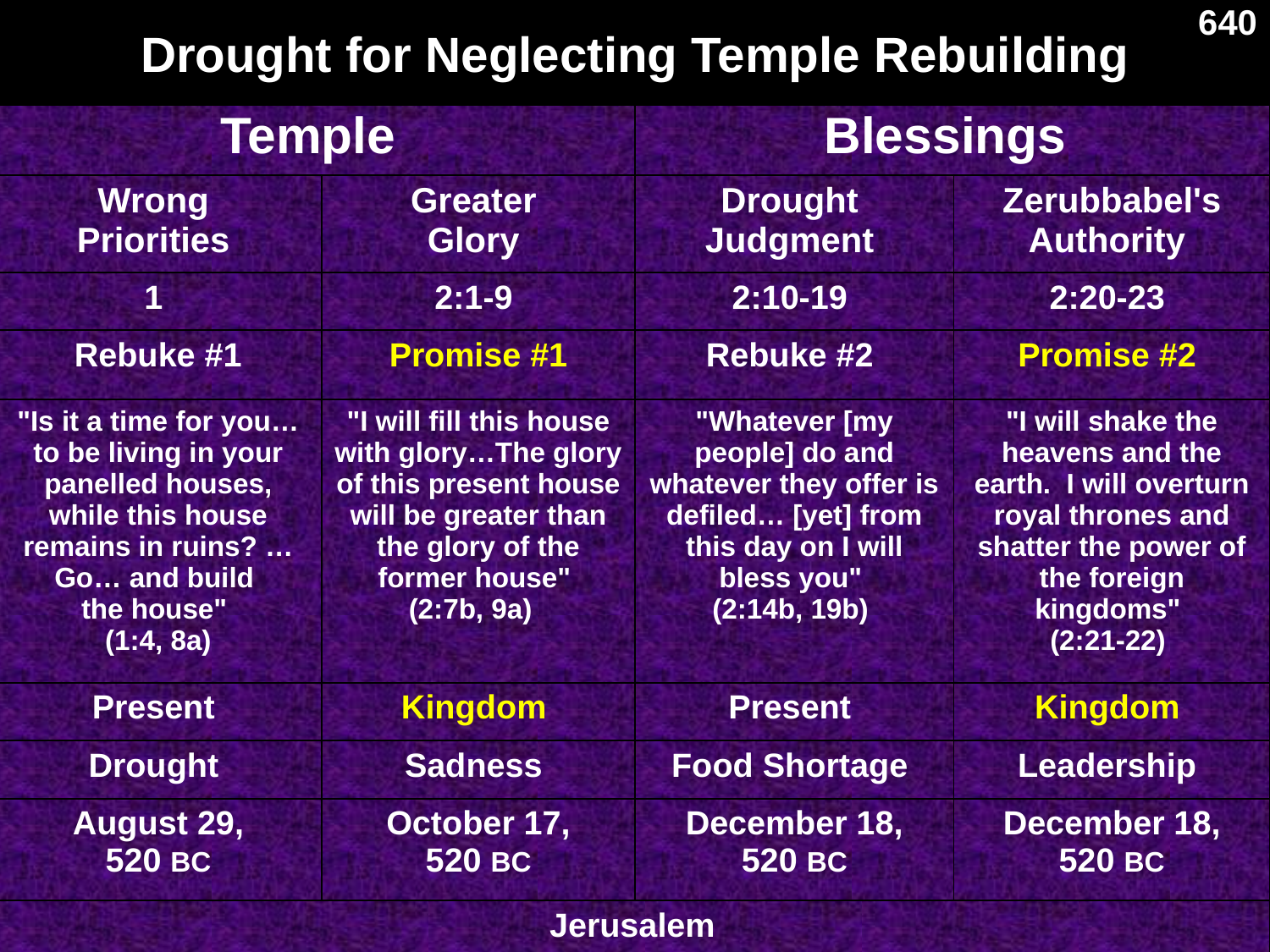

# Drought for Neglecting Temple Rebuilding
640
| Drought for Neglected Temple Rebuilding |  |  |  |
| --- | --- | --- | --- |
| Temple |  | Blessings |  |
| Wrong Priorities | Greater Glory | Drought Judgment | Zerubbabel's Authority |
| 1 | 2:1-9 | 2:10-19 | 2:20-23 |
| Rebuke #1 | Promise #1 | Rebuke #2 | Promise #2 |
| "Is it a time for you… to be living in your panelled houses, while this house remains in ruins? …Go… and build the house" (1:4, 8a) | "I will fill this house with glory…The glory of this present house will be greater than the glory of the former house" (2:7b, 9a) | "Whatever [my people] do and whatever they offer is defiled… [yet] from this day on I will bless you" (2:14b, 19b) | "I will shake the heavens and the earth. I will overturn royal thrones and shatter the power of the foreign kingdoms" (2:21-22) |
| Present | Kingdom | Present | Kingdom |
| Drought | Sadness | Food Shortage | Leadership |
| August 29, 520 BC | October 17, 520 BC | December 18, 520 BC | December 18, 520 BC |
| Jerusalem |  |  |  |